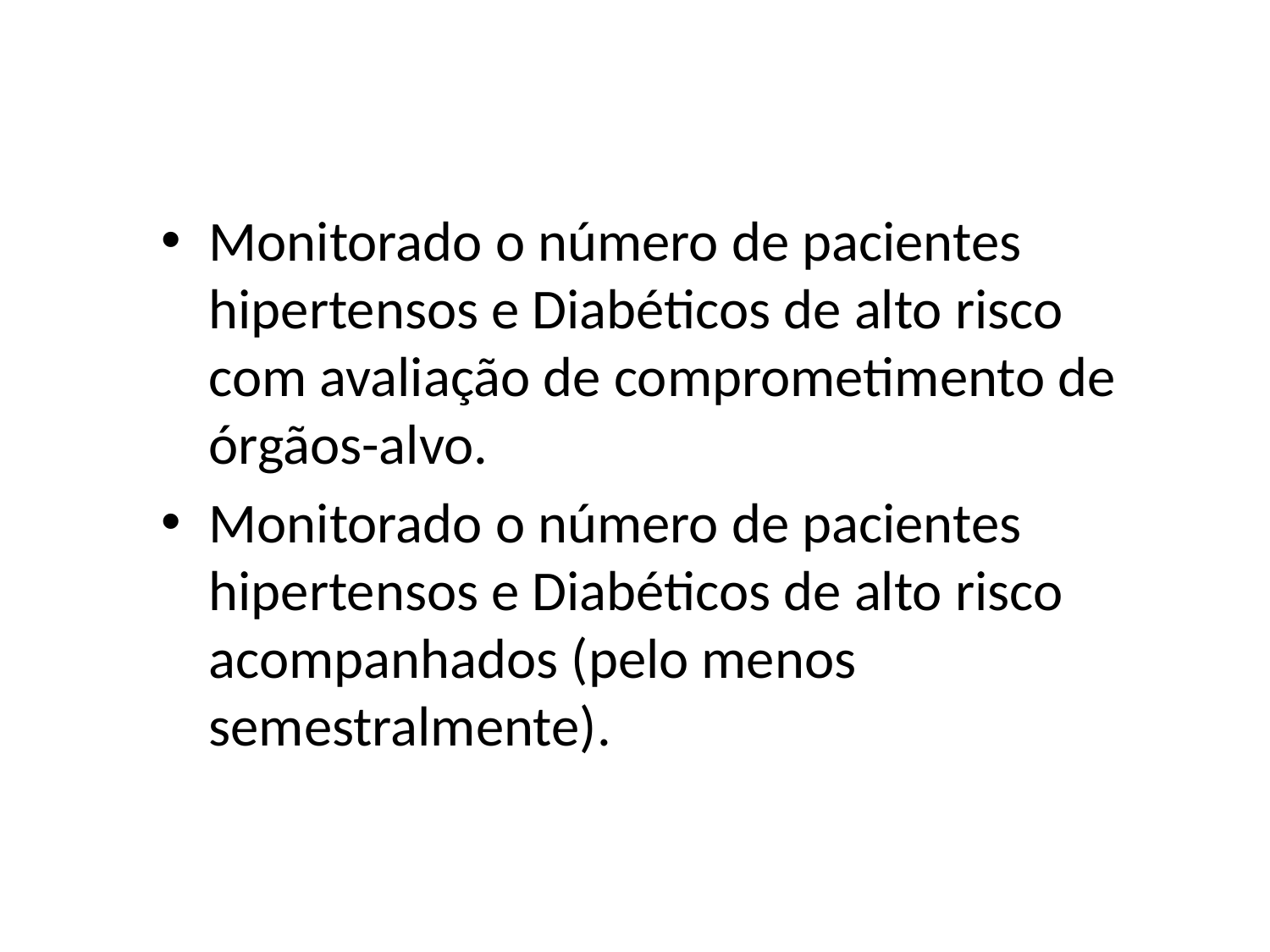

Monitorado o número de pacientes hipertensos e Diabéticos de alto risco com avaliação de comprometimento de órgãos-alvo.
Monitorado o número de pacientes hipertensos e Diabéticos de alto risco acompanhados (pelo menos semestralmente).